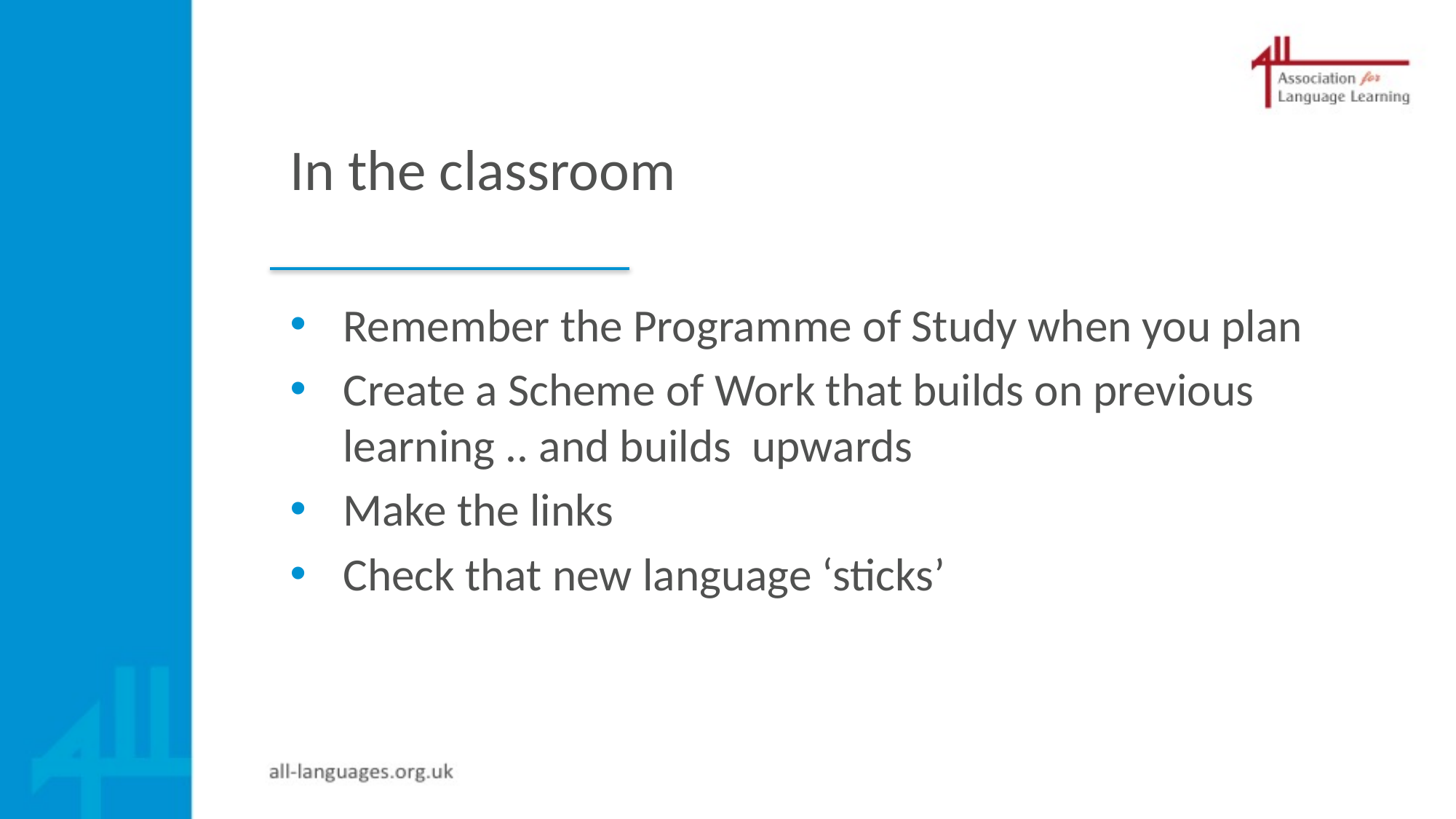

# In the classroom
Remember the Programme of Study when you plan
Create a Scheme of Work that builds on previous learning .. and builds  upwards
Make the links
Check that new language ‘sticks’